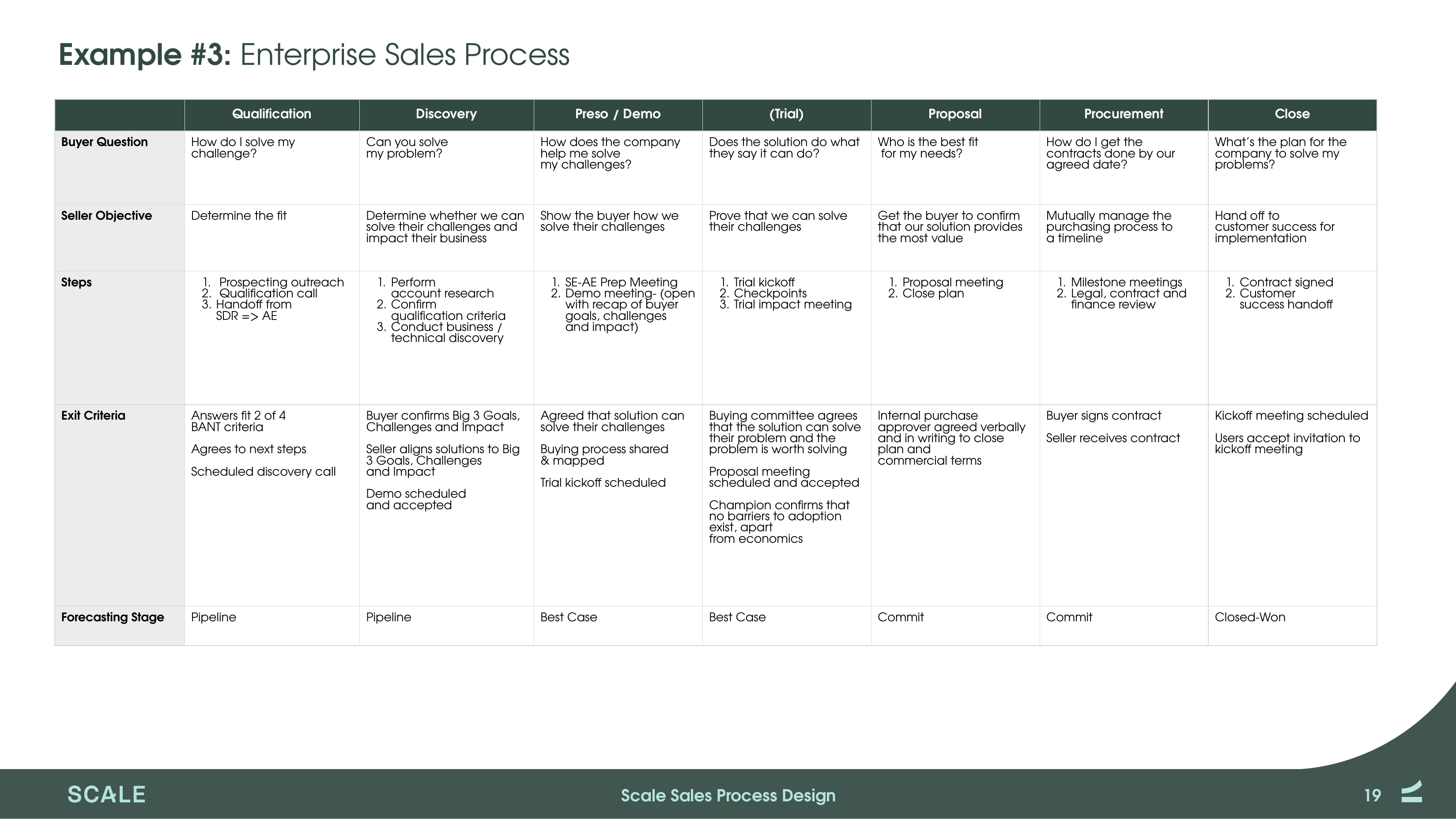

# Example #3: Enterprise Sales Process
|  | Qualification | Discovery | Preso / Demo | (Trial) | Proposal | Procurement | Close |
| --- | --- | --- | --- | --- | --- | --- | --- |
| Buyer Question | How do I solve my challenge? | Can you solve my problem? | How does the company help me solve my challenges? | Does the solution do what they say it can do? | Who is the best fit for my needs? | How do I get the contracts done by our agreed date? | What’s the plan for the company to solve my problems? |
| Seller Objective | Determine the fit | Determine whether we can solve their challenges and impact their business | Show the buyer how we solve their challenges | Prove that we can solve their challenges | Get the buyer to confirm that our solution provides the most value | Mutually manage the purchasing process to a timeline | Hand off to customer success for implementation |
| Steps | Prospecting outreach Qualification call Handoff from SDR => AE | Perform account research Confirm qualification criteria Conduct business / technical discovery | SE-AE Prep Meeting Demo meeting- (open with recap of buyer goals, challenges and impact) | Trial kickoff Checkpoints Trial impact meeting | Proposal meeting Close plan | Milestone meetings Legal, contract and finance review | Contract signed Customer success handoff |
| Exit Criteria | Answers fit 2 of 4 BANT criteria Agrees to next steps Scheduled discovery call | Buyer confirms Big 3 Goals, Challenges and Impact Seller aligns solutions to Big 3 Goals, Challenges and Impact Demo scheduled and accepted | Agreed that solution can solve their challenges Buying process shared & mapped Trial kickoff scheduled | Buying committee agrees that the solution can solve their problem and the problem is worth solving Proposal meeting scheduled and accepted Champion confirms that no barriers to adoption exist, apart from economics | Internal purchase approver agreed verbally and in writing to close plan and commercial terms | Buyer signs contract Seller receives contract | Kickoff meeting scheduled Users accept invitation to kickoff meeting |
| Forecasting Stage | Pipeline | Pipeline | Best Case | Best Case | Commit | Commit | Closed-Won |

Scale Sales Process Design
19